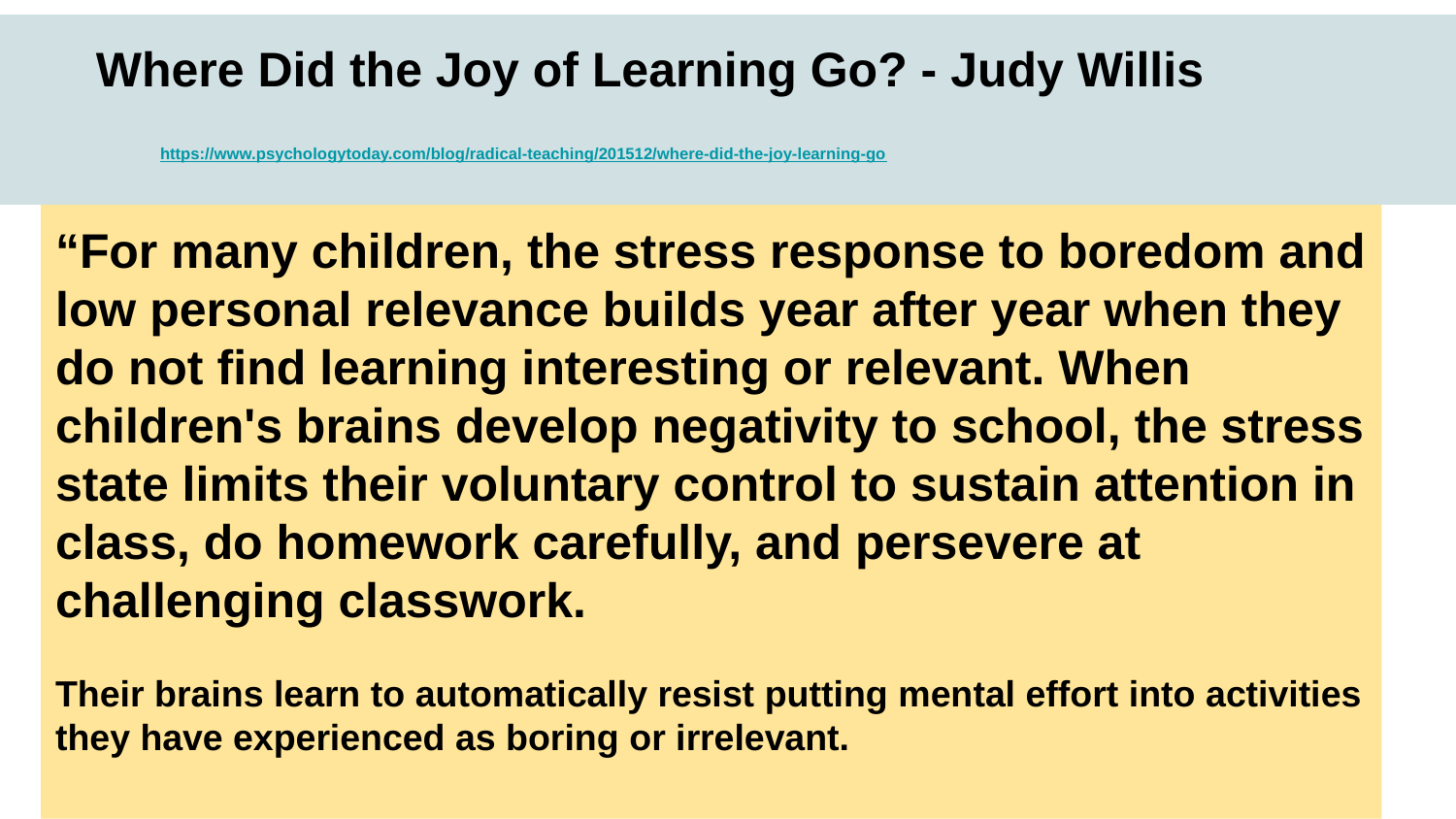

# Where Did the Joy of Learning Go? - Judy Willis
		https://www.psychologytoday.com/blog/radical-teaching/201512/where-did-the-joy-learning-go

“For many children, the stress response to boredom and low personal relevance builds year after year when they do not find learning interesting or relevant. When children's brains develop negativity to school, the stress state limits their voluntary control to sustain attention in class, do homework carefully, and persevere at challenging classwork.

Their brains learn to automatically resist putting mental effort into activities they have experienced as boring or irrelevant.